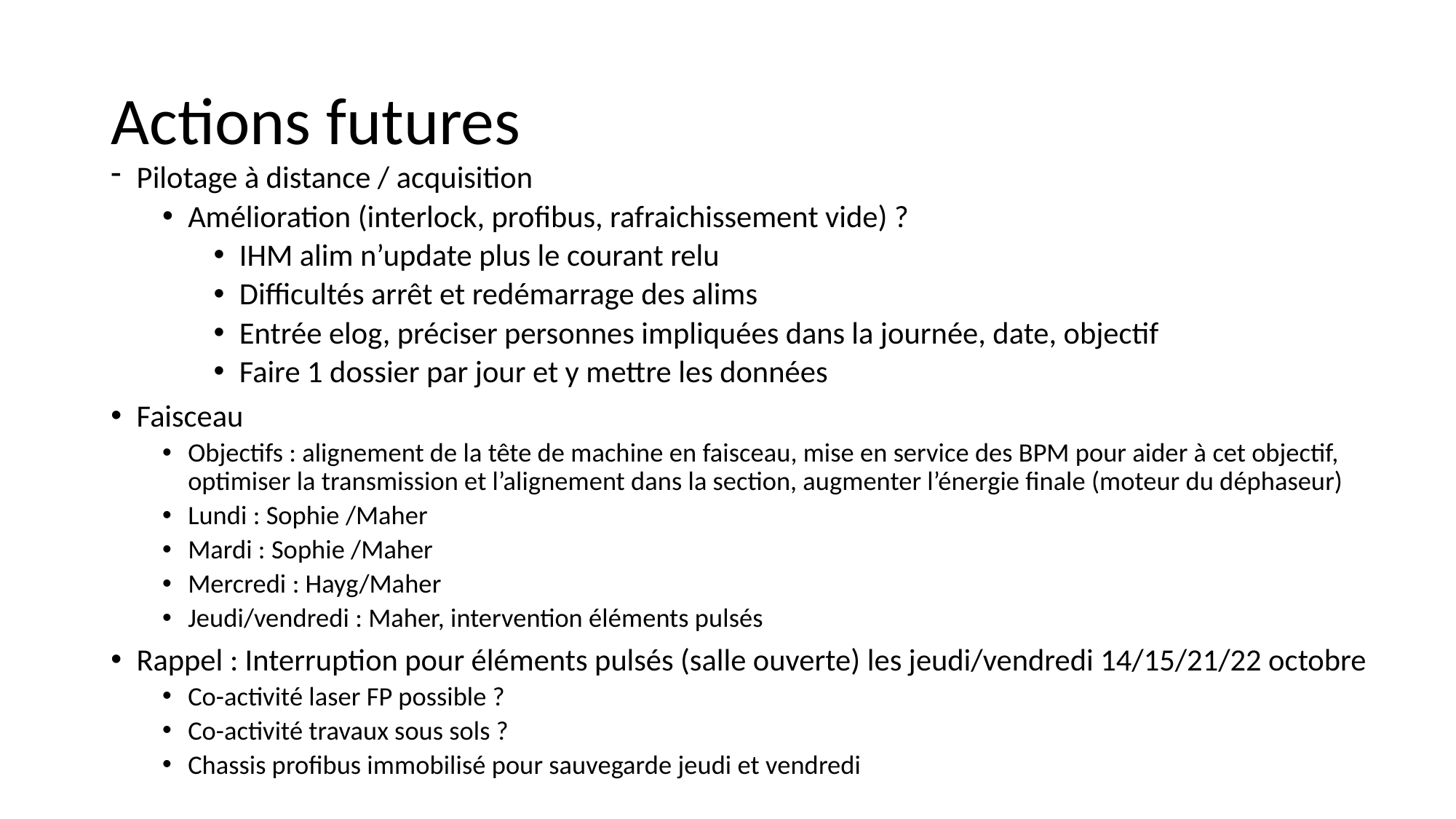

# Actions futures
Pilotage à distance / acquisition
Amélioration (interlock, profibus, rafraichissement vide) ?
IHM alim n’update plus le courant relu
Difficultés arrêt et redémarrage des alims
Entrée elog, préciser personnes impliquées dans la journée, date, objectif
Faire 1 dossier par jour et y mettre les données
Faisceau
Objectifs : alignement de la tête de machine en faisceau, mise en service des BPM pour aider à cet objectif, optimiser la transmission et l’alignement dans la section, augmenter l’énergie finale (moteur du déphaseur)
Lundi : Sophie /Maher
Mardi : Sophie /Maher
Mercredi : Hayg/Maher
Jeudi/vendredi : Maher, intervention éléments pulsés
Rappel : Interruption pour éléments pulsés (salle ouverte) les jeudi/vendredi 14/15/21/22 octobre
Co-activité laser FP possible ?
Co-activité travaux sous sols ?
Chassis profibus immobilisé pour sauvegarde jeudi et vendredi